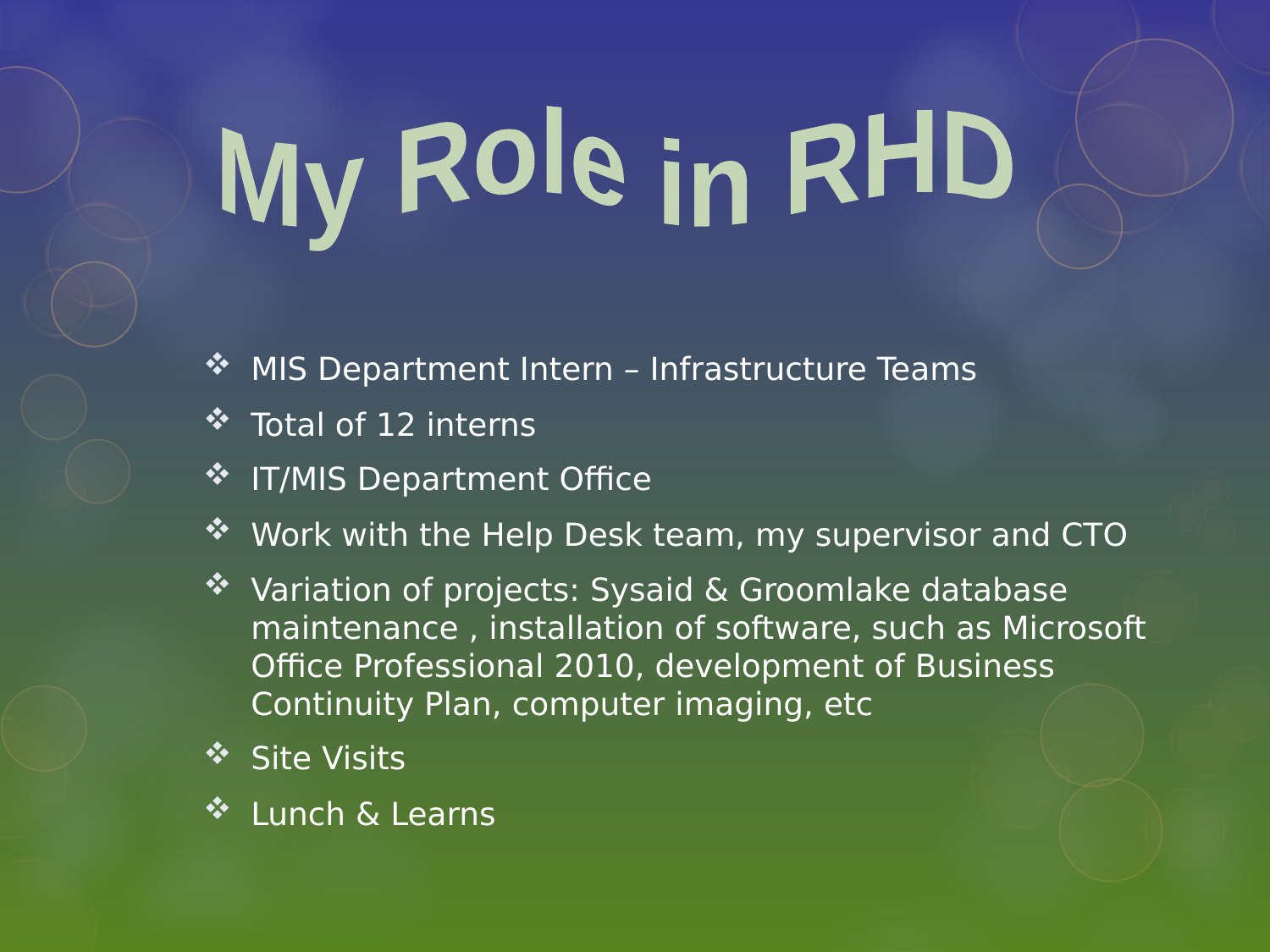

My Role in RHD

MIS Department Intern – Infrastructure Teams
Total of 12 interns
IT/MIS Department Office
Work with the Help Desk team, my supervisor and CTO
Variation of projects: Sysaid & Groomlake database maintenance , installation of software, such as Microsoft Office Professional 2010, development of Business Continuity Plan, computer imaging, etc
Site Visits
Lunch & Learns